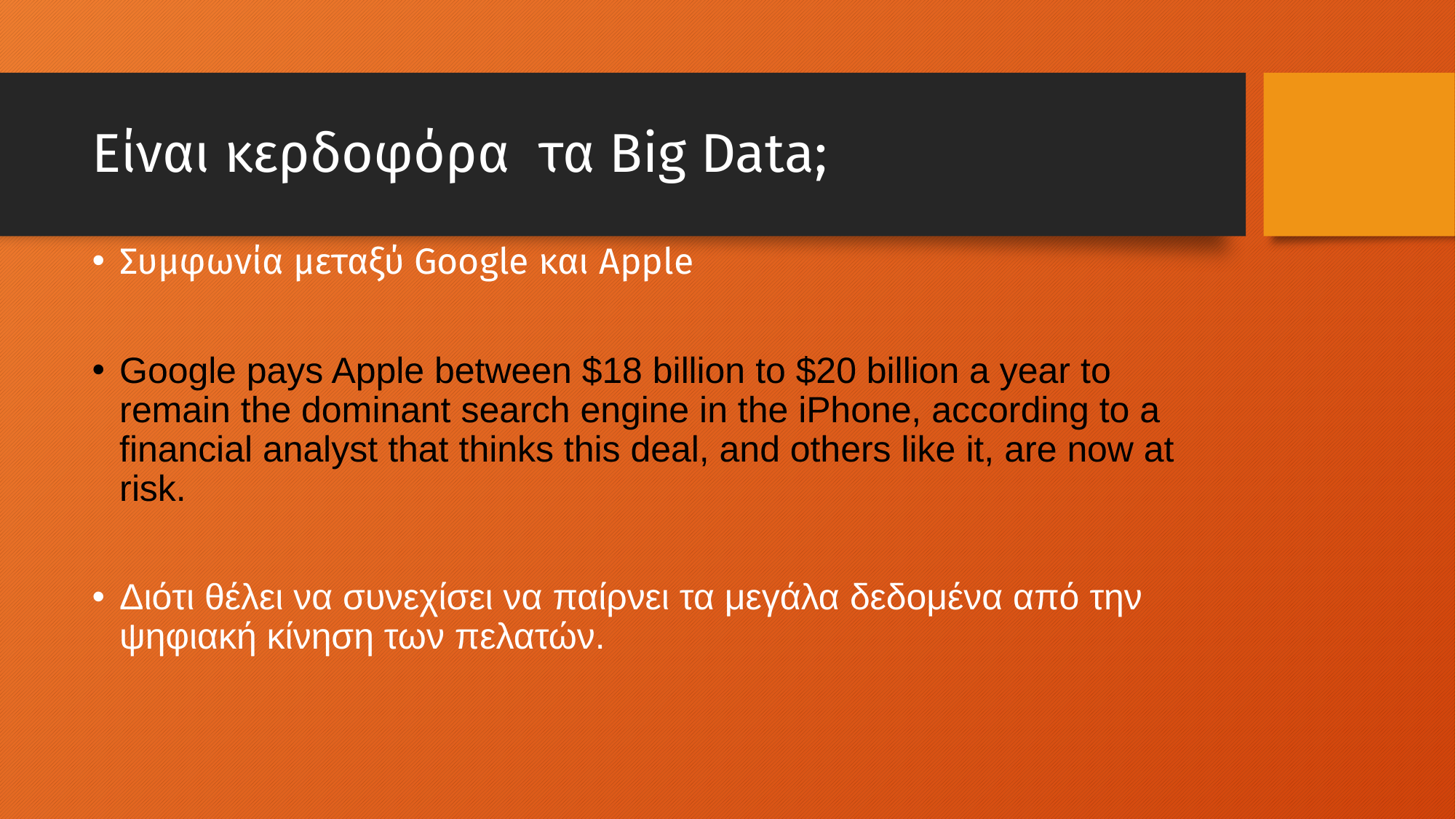

# Είναι κερδοφόρα  τα Big Data;
Συμφωνία μεταξύ Google και Apple

Google pays Apple between $18 billion to $20 billion a year to remain the dominant search engine in the iPhone, according to a financial analyst that thinks this deal, and others like it, are now at risk.

Διότι θέλει να συνεχίσει να παίρνει τα μεγάλα δεδομένα από την ψηφιακή κίνηση των πελατών.